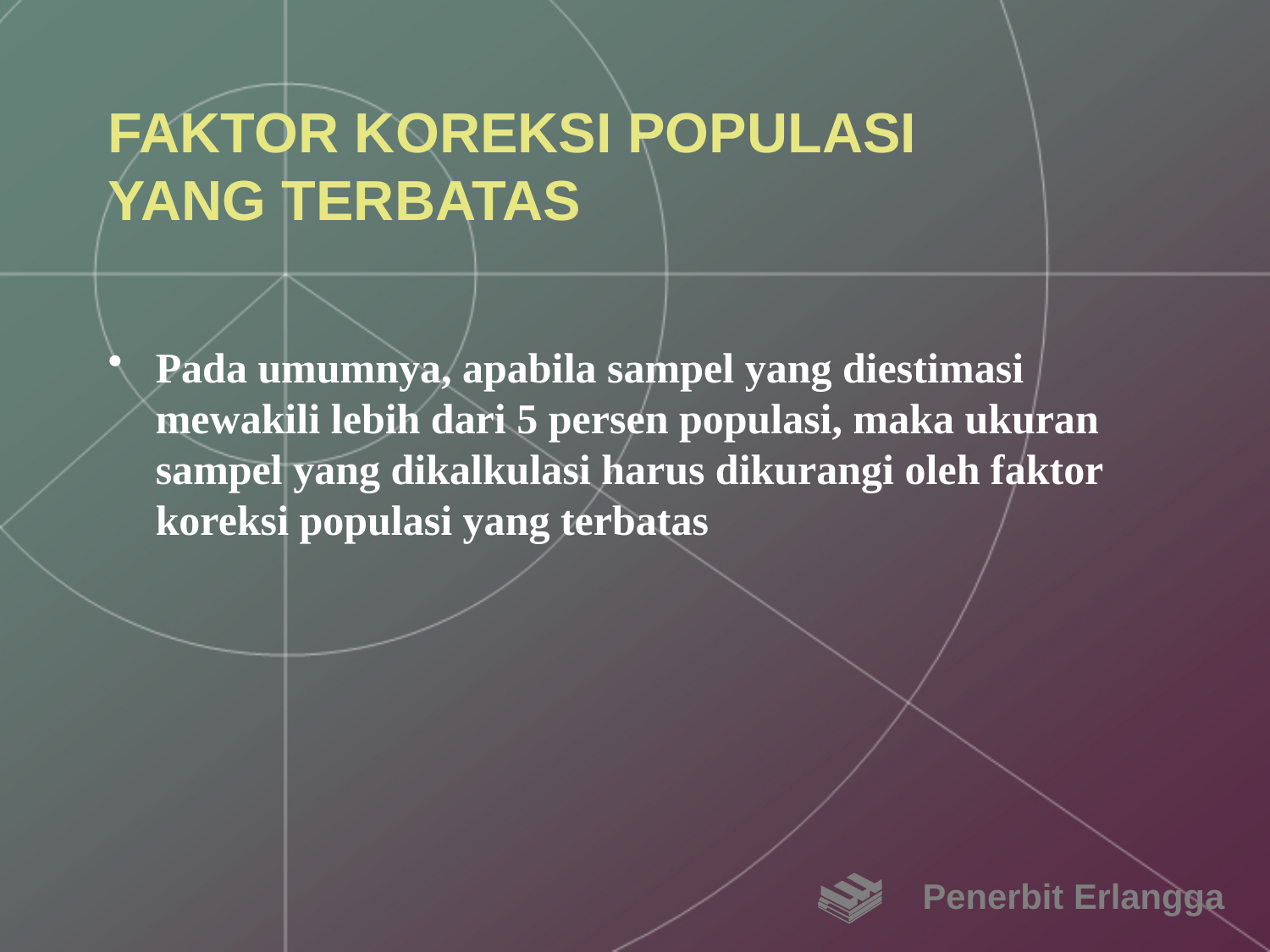

# FAKTOR KOREKSI POPULASI YANG TERBATAS

Pada umumnya, apabila sampel yang diestimasi mewakili lebih dari 5 persen populasi, maka ukuran sampel yang dikalkulasi harus dikurangi oleh faktor koreksi populasi yang terbatas
Penerbit Erlangga